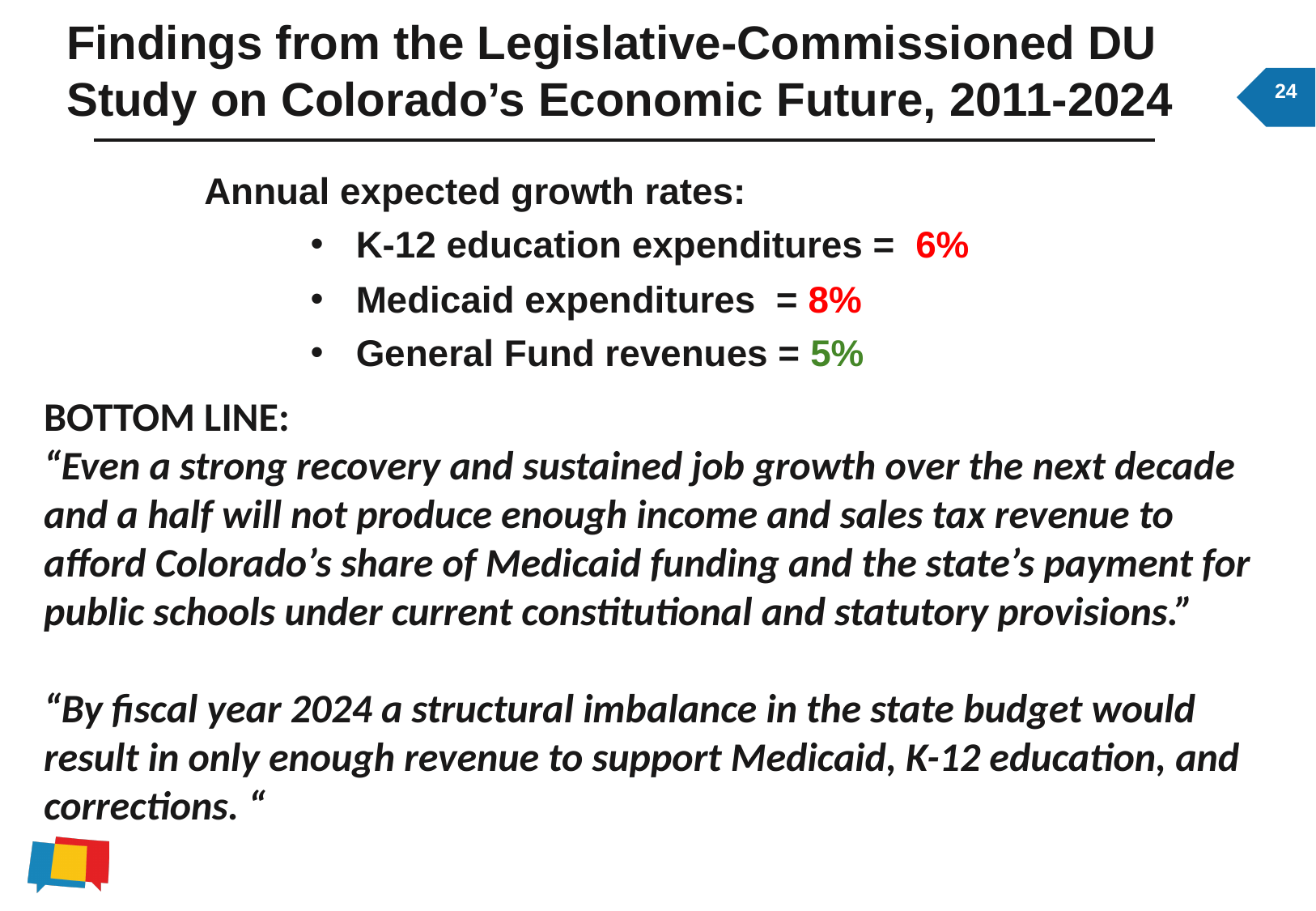

Findings from the Legislative-Commissioned DU Study on Colorado’s Economic Future, 2011-2024
24
Annual expected growth rates:
K-12 education expenditures =  6%
Medicaid expenditures  = 8%
General Fund revenues = 5%
BOTTOM LINE:
“Even a strong recovery and sustained job growth over the next decade and a half will not produce enough income and sales tax revenue to afford Colorado’s share of Medicaid funding and the state’s payment for public schools under current constitutional and statutory provisions.”

“By fiscal year 2024 a structural imbalance in the state budget would result in only enough revenue to support Medicaid, K-12 education, and corrections. “